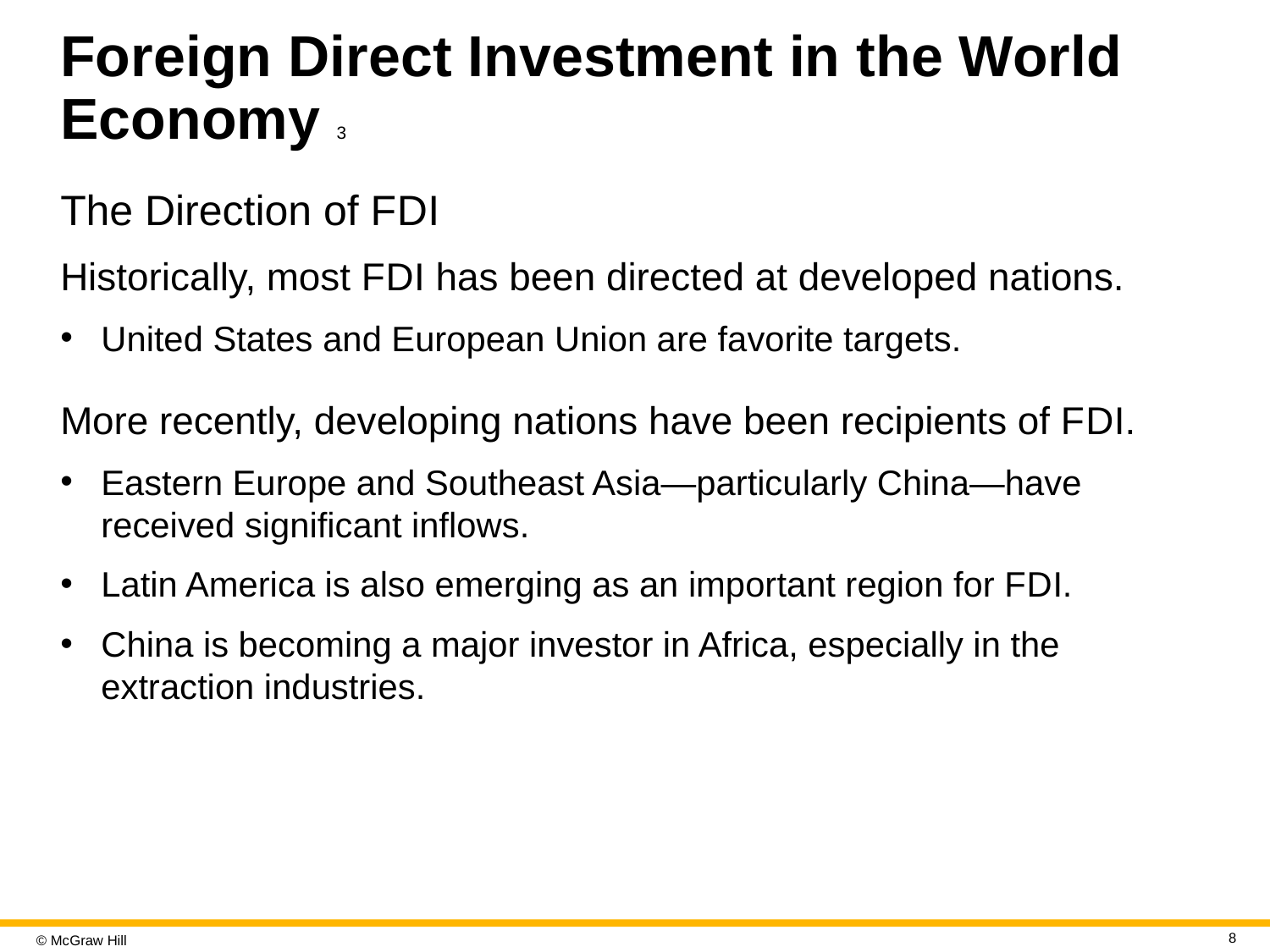

# Foreign Direct Investment in the World Economy 3
The Direction of F D I
Historically, most F D I has been directed at developed nations.
United States and European Union are favorite targets.
More recently, developing nations have been recipients of F D I.
Eastern Europe and Southeast Asia—particularly China—have received significant inflows.
Latin America is also emerging as an important region for F D I.
China is becoming a major investor in Africa, especially in the extraction industries.